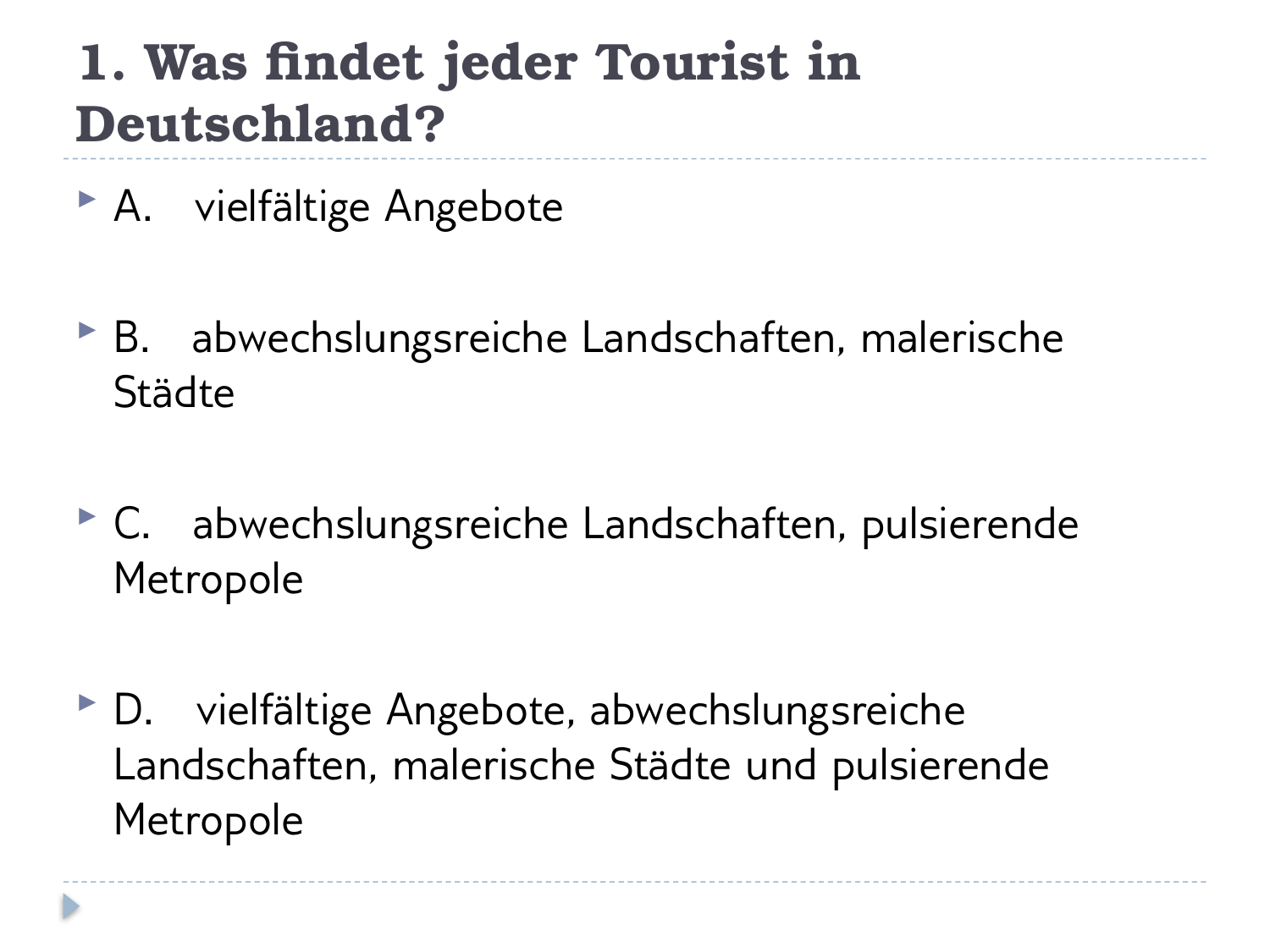

# 1. Was findet jeder Tourist in Deutschland?
A.   vielfältige Angebote

B.   abwechslungsreiche Landschaften, malerische Städte

C.   abwechslungsreiche Landschaften, pulsierende Metropole

D.   vielfältige Angebote, abwechslungsreiche Landschaften, malerische Städte und pulsierende Metropole